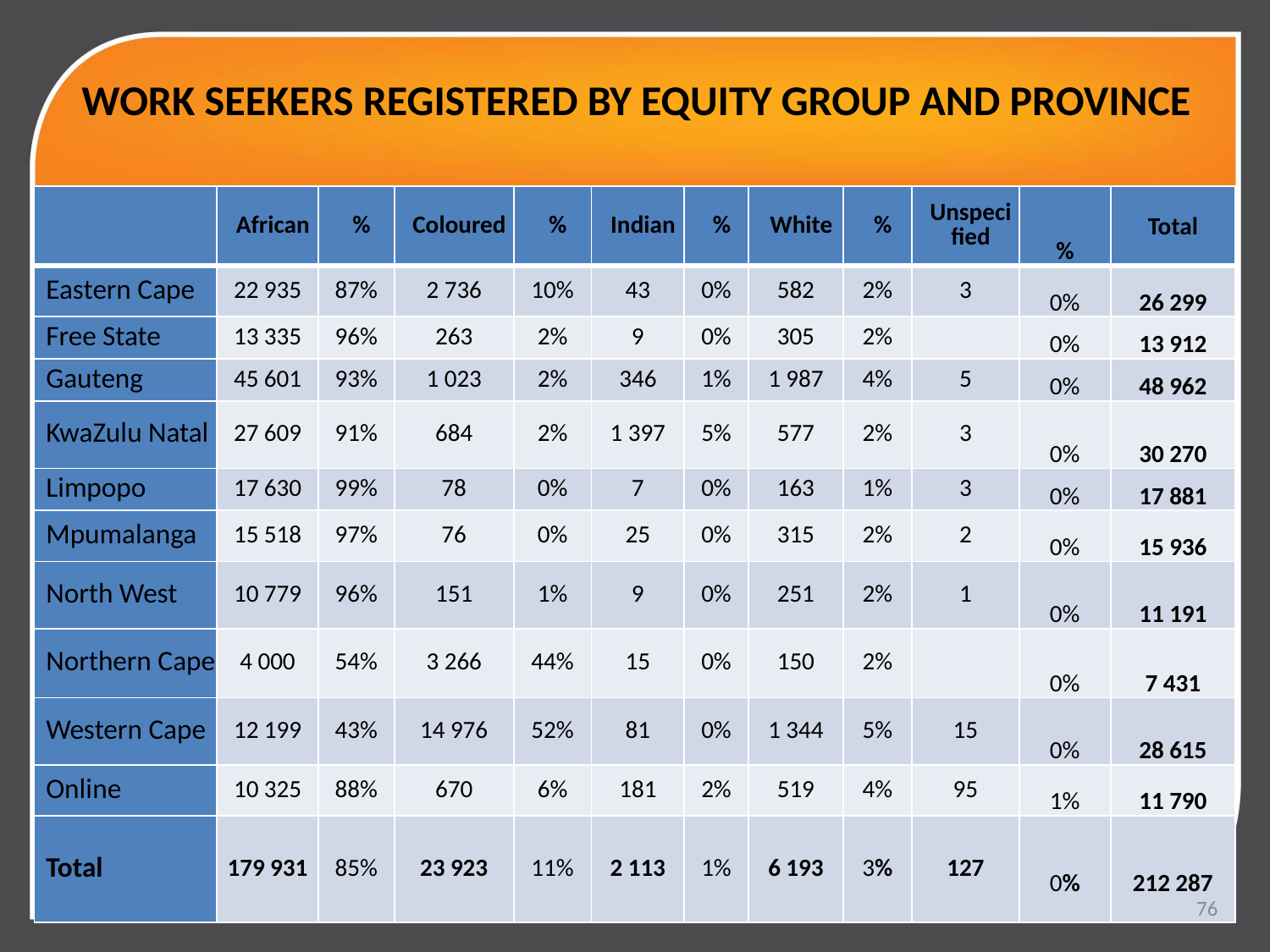

# WORK SEEKERS REGISTERED BY EQUITY GROUP AND PROVINCE
|  | African | % | Coloured | % | Indian | % | White | % | Unspecified | % | Total |
| --- | --- | --- | --- | --- | --- | --- | --- | --- | --- | --- | --- |
| Eastern Cape | 22 935 | 87% | 2 736 | 10% | 43 | 0% | 582 | 2% | 3 | 0% | 26 299 |
| Free State | 13 335 | 96% | 263 | 2% | 9 | 0% | 305 | 2% |  | 0% | 13 912 |
| Gauteng | 45 601 | 93% | 1 023 | 2% | 346 | 1% | 1 987 | 4% | 5 | 0% | 48 962 |
| KwaZulu Natal | 27 609 | 91% | 684 | 2% | 1 397 | 5% | 577 | 2% | 3 | 0% | 30 270 |
| Limpopo | 17 630 | 99% | 78 | 0% | 7 | 0% | 163 | 1% | 3 | 0% | 17 881 |
| Mpumalanga | 15 518 | 97% | 76 | 0% | 25 | 0% | 315 | 2% | 2 | 0% | 15 936 |
| North West | 10 779 | 96% | 151 | 1% | 9 | 0% | 251 | 2% | 1 | 0% | 11 191 |
| Northern Cape | 4 000 | 54% | 3 266 | 44% | 15 | 0% | 150 | 2% |  | 0% | 7 431 |
| Western Cape | 12 199 | 43% | 14 976 | 52% | 81 | 0% | 1 344 | 5% | 15 | 0% | 28 615 |
| Online | 10 325 | 88% | 670 | 6% | 181 | 2% | 519 | 4% | 95 | 1% | 11 790 |
| Total | 179 931 | 85% | 23 923 | 11% | 2 113 | 1% | 6 193 | 3% | 127 | 0% | 212 287 |
76
76